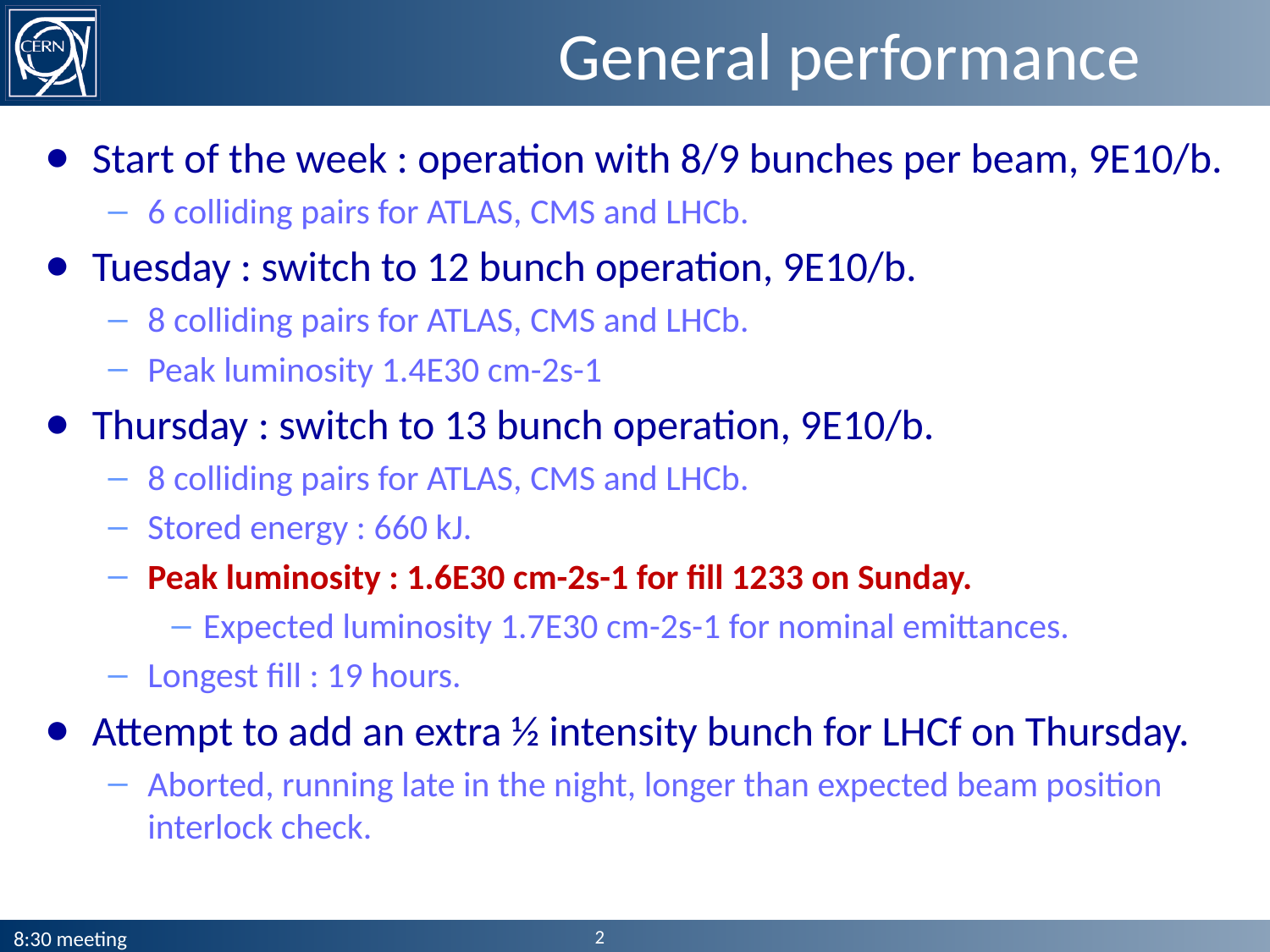

# General performance
Start of the week : operation with 8/9 bunches per beam, 9E10/b.
6 colliding pairs for ATLAS, CMS and LHCb.
Tuesday : switch to 12 bunch operation, 9E10/b.
8 colliding pairs for ATLAS, CMS and LHCb.
Peak luminosity 1.4E30 cm-2s-1
Thursday : switch to 13 bunch operation, 9E10/b.
8 colliding pairs for ATLAS, CMS and LHCb.
Stored energy : 660 kJ.
Peak luminosity : 1.6E30 cm-2s-1 for fill 1233 on Sunday.
Expected luminosity 1.7E30 cm-2s-1 for nominal emittances.
Longest fill : 19 hours.
Attempt to add an extra ½ intensity bunch for LHCf on Thursday.
Aborted, running late in the night, longer than expected beam position interlock check.

2
8:30 meeting